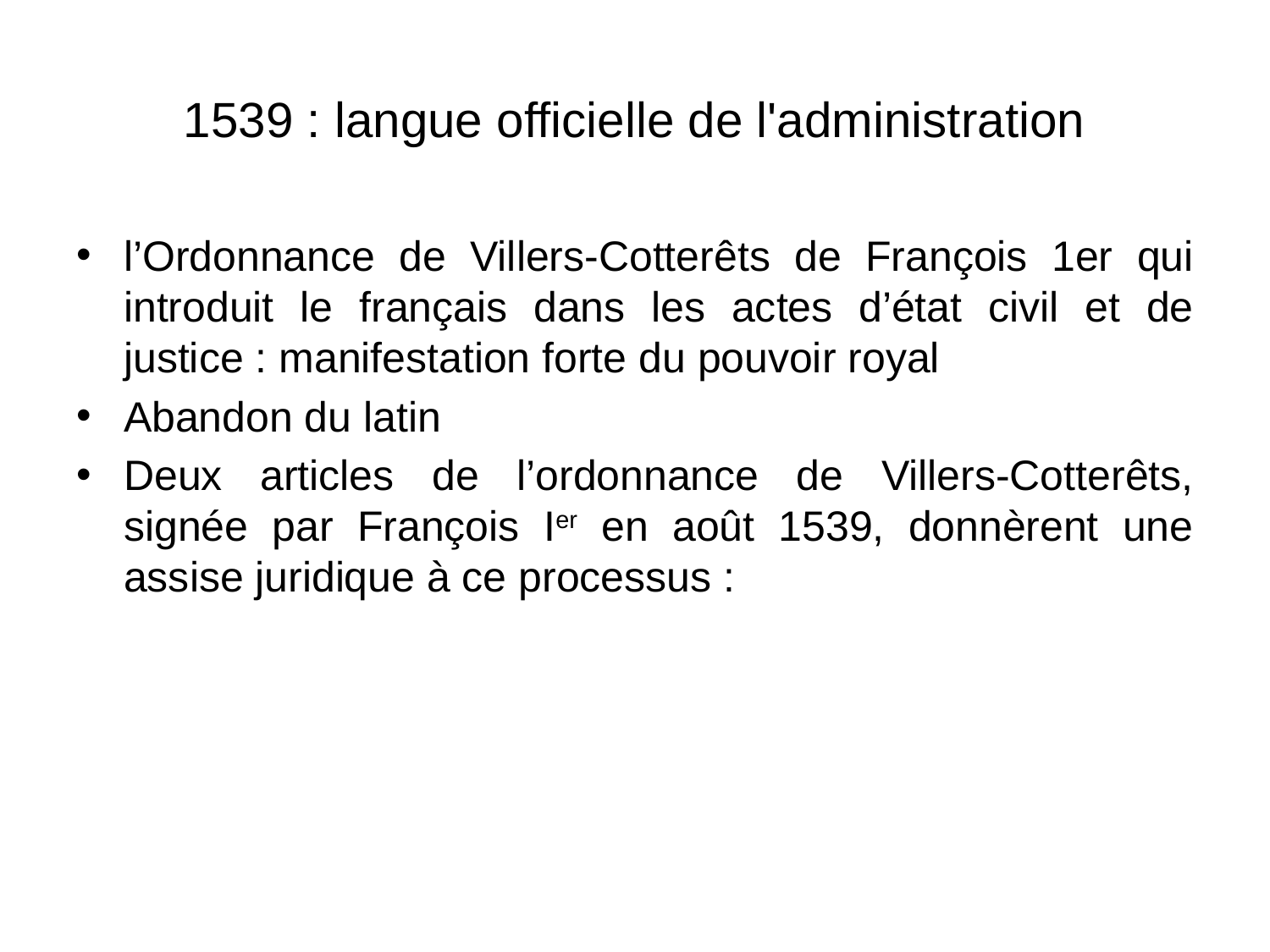

# 1539 : langue officielle de l'administration
l’Ordonnance de Villers-Cotterêts de François 1er qui introduit le français dans les actes d’état civil et de justice : manifestation forte du pouvoir royal
Abandon du latin
Deux articles de l’ordonnance de Villers-Cotterêts, signée par François Ier en août 1539, donnèrent une assise juridique à ce processus :